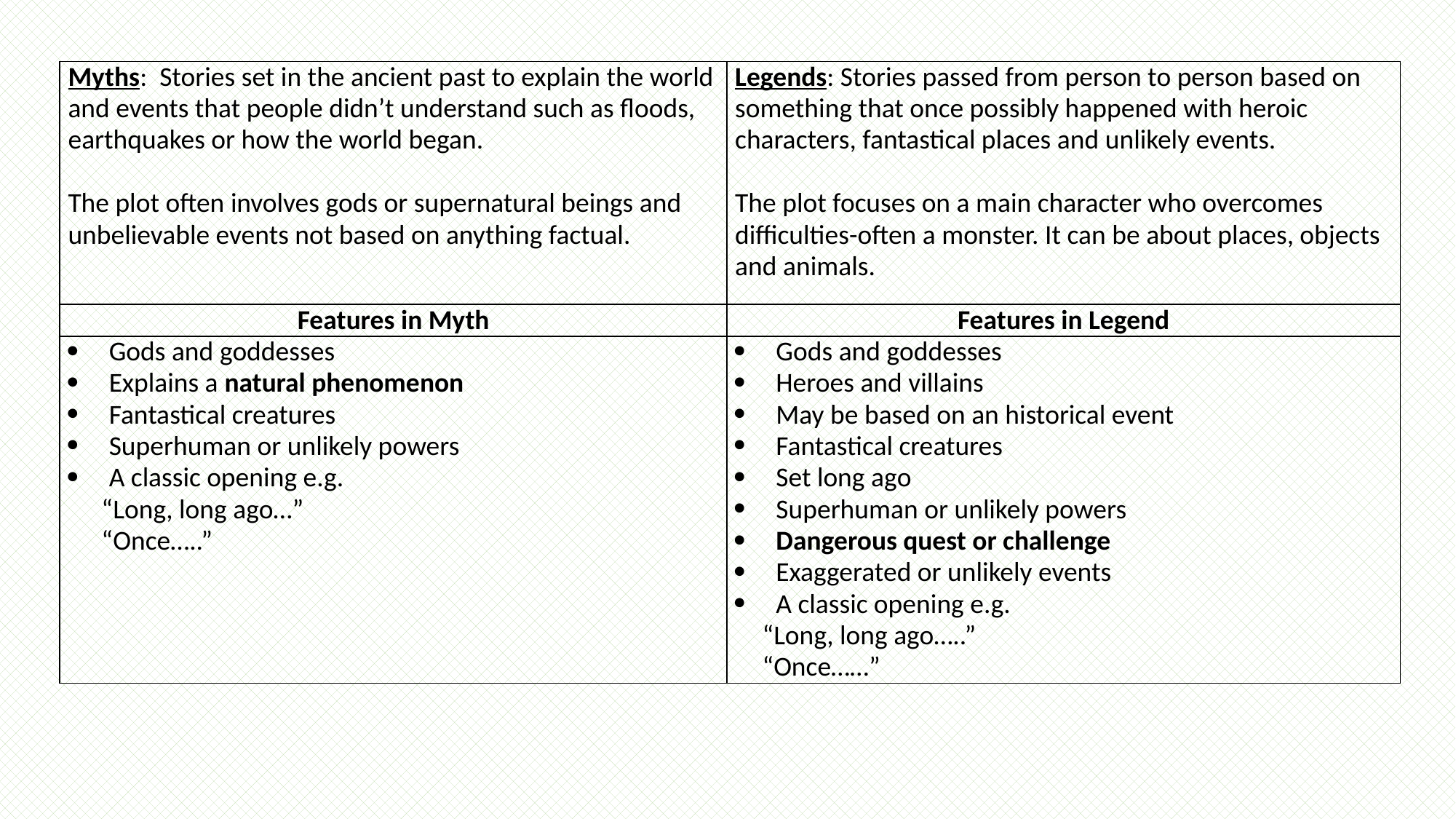

| Myths: Stories set in the ancient past to explain the world and events that people didn’t understand such as floods, earthquakes or how the world began.   The plot often involves gods or supernatural beings and unbelievable events not based on anything factual. | Legends: Stories passed from person to person based on something that once possibly happened with heroic characters, fantastical places and unlikely events.   The plot focuses on a main character who overcomes difficulties-often a monster. It can be about places, objects and animals. |
| --- | --- |
| Features in Myth | Features in Legend |
| Gods and goddesses Explains a natural phenomenon Fantastical creatures Superhuman or unlikely powers A classic opening e.g. “Long, long ago…” “Once…..” | Gods and goddesses Heroes and villains May be based on an historical event Fantastical creatures Set long ago Superhuman or unlikely powers Dangerous quest or challenge Exaggerated or unlikely events A classic opening e.g. “Long, long ago…..” “Once……” |